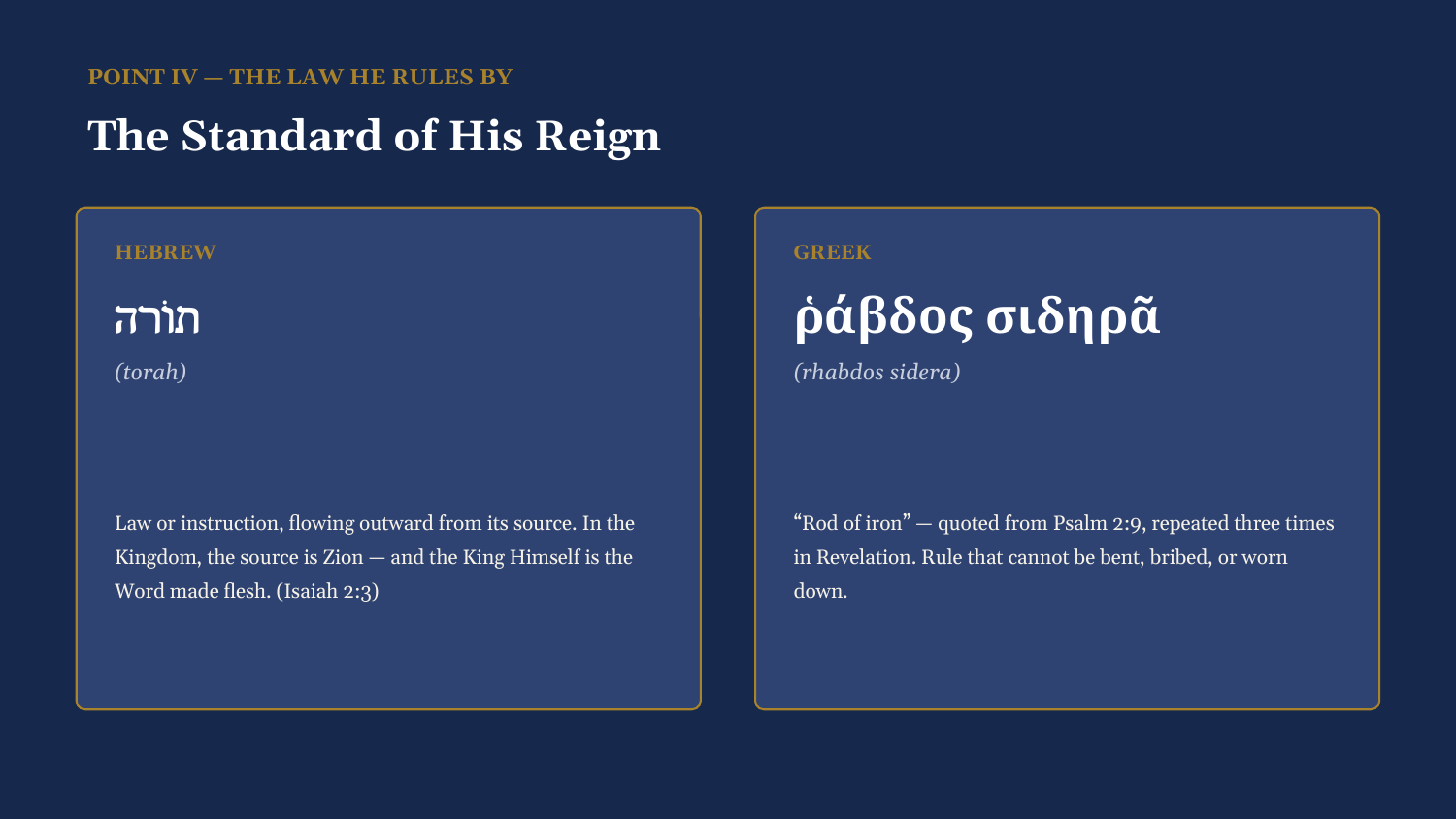

POINT IV — THE LAW HE RULES BY
The Standard of His Reign

HEBREW
GREEK
תוֹרה
ῥάβδος σιδηρᾶ
(torah)
(rhabdos sidera)
Law or instruction, flowing outward from its source. In the Kingdom, the source is Zion — and the King Himself is the Word made flesh. (Isaiah 2:3)
“Rod of iron” — quoted from Psalm 2:9, repeated three times in Revelation. Rule that cannot be bent, bribed, or worn down.